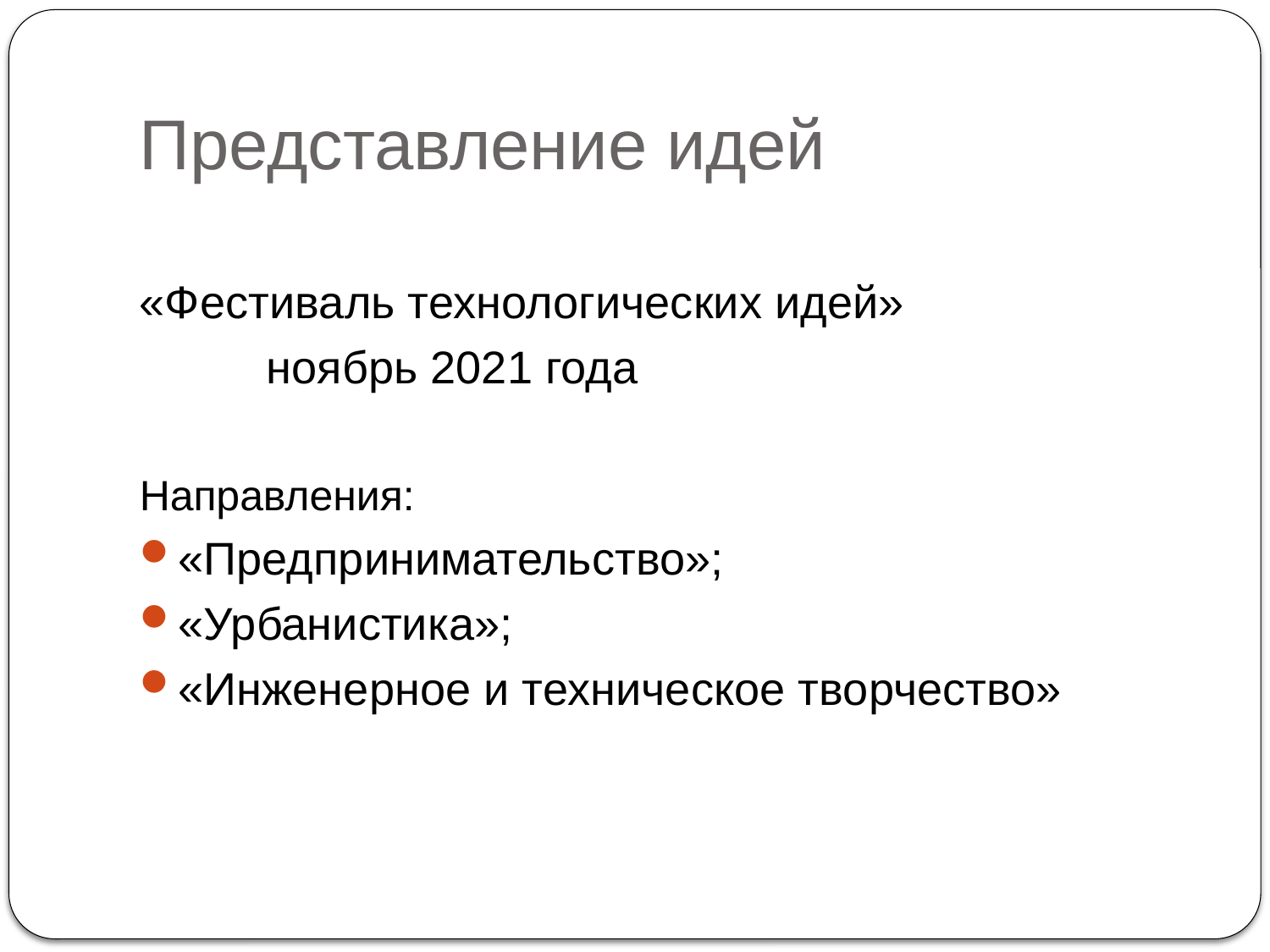

# Представление идей

«Фестиваль технологических идей»
	ноябрь 2021 года

Направления:
«Предпринимательство»;
«Урбанистика»;
«Инженерное и техническое творчество»